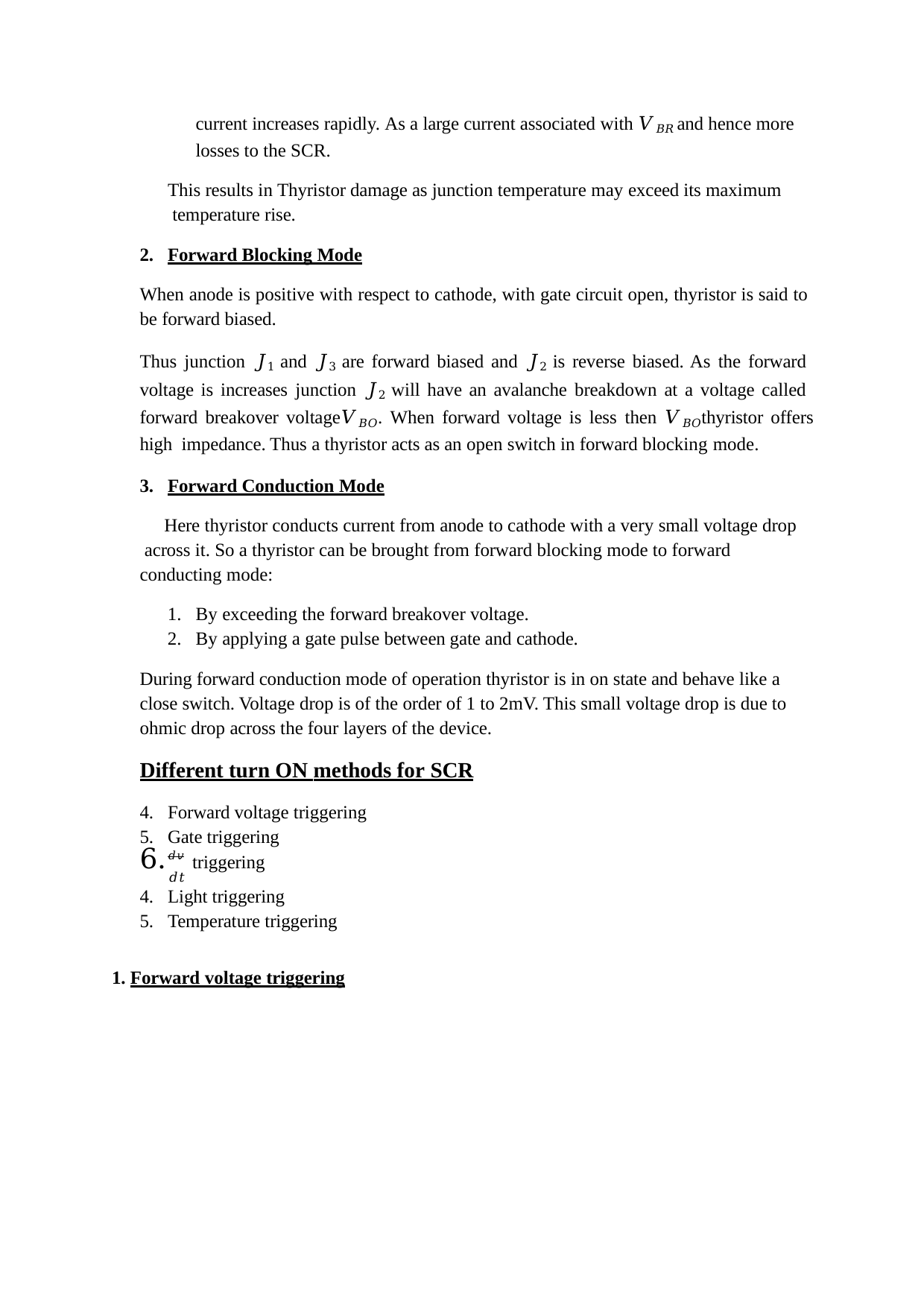

current increases rapidly. As a large current associated with 𝑉𝐵𝑅 and hence more  losses to the SCR.
This results in Thyristor damage as junction temperature may exceed its maximum  temperature rise.
Forward Blocking Mode
When anode is positive with respect to cathode, with gate circuit open, thyristor is said to  be forward biased.
Thus junction 𝐽1 and 𝐽3 are forward biased and 𝐽2 is reverse biased. As the forward  voltage is increases junction 𝐽2 will have an avalanche breakdown at a voltage called  forward breakover voltage𝑉𝐵𝑂. When forward voltage is less then 𝑉𝐵𝑂thyristor offers high  impedance. Thus a thyristor acts as an open switch in forward blocking mode.

Forward Conduction Mode
Here thyristor conducts current from anode to cathode with a very small voltage drop  across it. So a thyristor can be brought from forward blocking mode to forward  conducting mode:
By exceeding the forward breakover voltage.
By applying a gate pulse between gate and cathode.
During forward conduction mode of operation thyristor is in on state and behave like a  close switch. Voltage drop is of the order of 1 to 2mV. This small voltage drop is due to  ohmic drop across the four layers of the device.
Different turn ON methods for SCR
Forward voltage triggering
Gate triggering
𝑑𝑣 triggering
𝑑𝑡
Light triggering
Temperature triggering

1. Forward voltage triggering